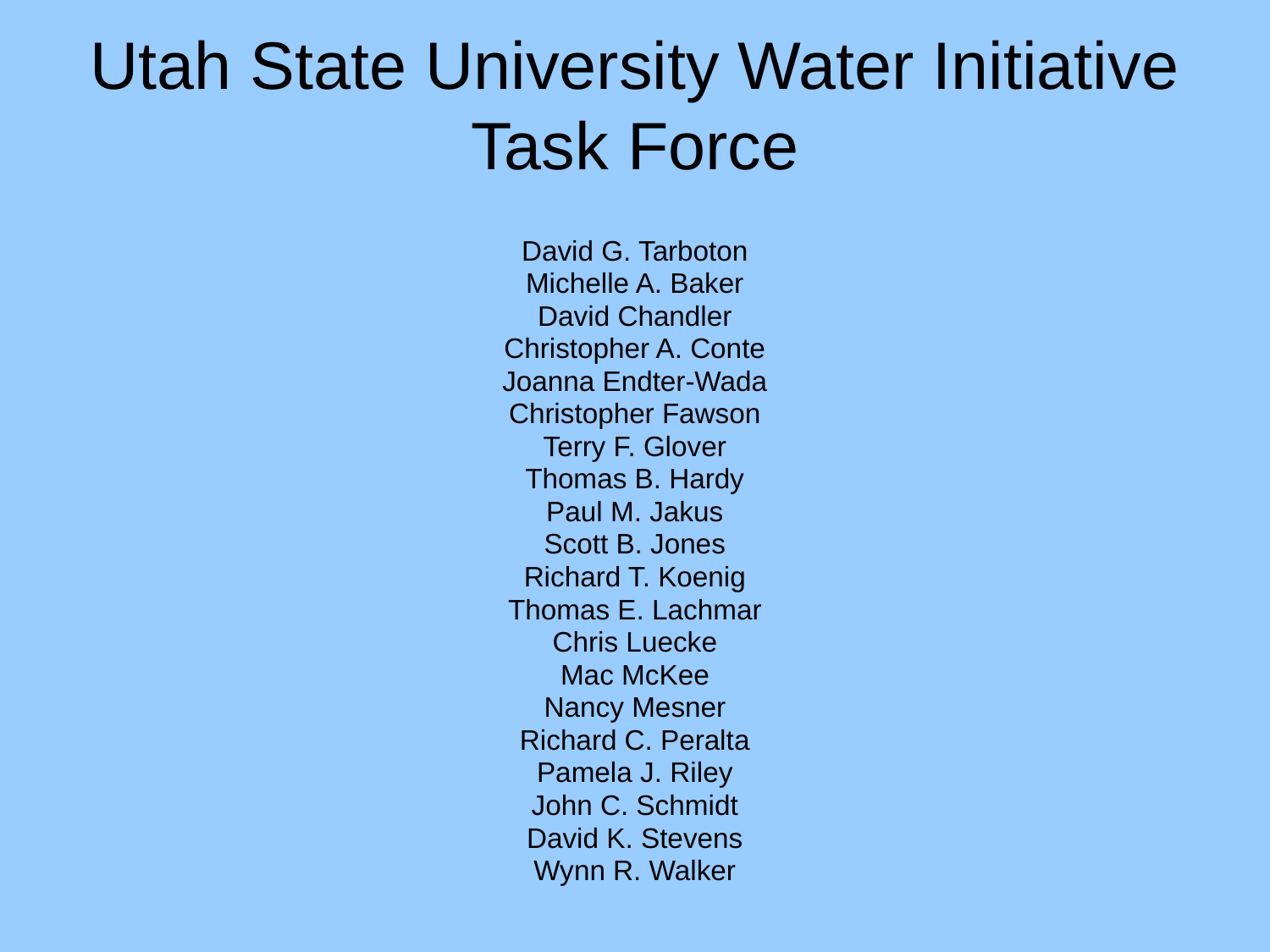

# Utah State University Water Initiative Task Force
David G. Tarboton
Michelle A. Baker
David Chandler
Christopher A. Conte
Joanna Endter-Wada
Christopher Fawson
Terry F. Glover
Thomas B. Hardy
Paul M. Jakus
Scott B. Jones
Richard T. Koenig
Thomas E. Lachmar
Chris Luecke
Mac McKee
Nancy Mesner
Richard C. Peralta
Pamela J. Riley
John C. Schmidt
David K. Stevens
Wynn R. Walker